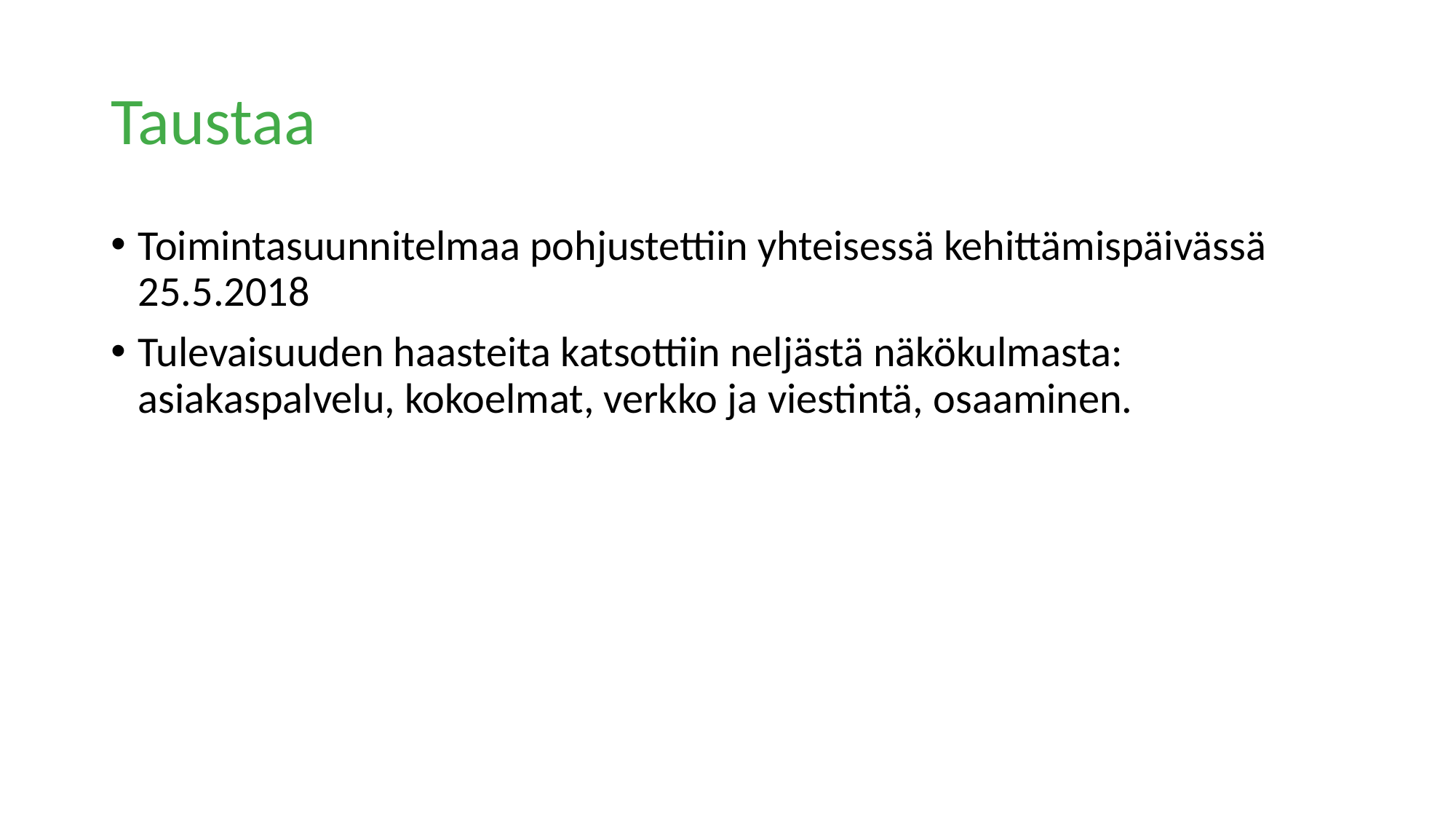

# Taustaa
Toimintasuunnitelmaa pohjustettiin yhteisessä kehittämispäivässä 25.5.2018
Tulevaisuuden haasteita katsottiin neljästä näkökulmasta: asiakaspalvelu, kokoelmat, verkko ja viestintä, osaaminen.